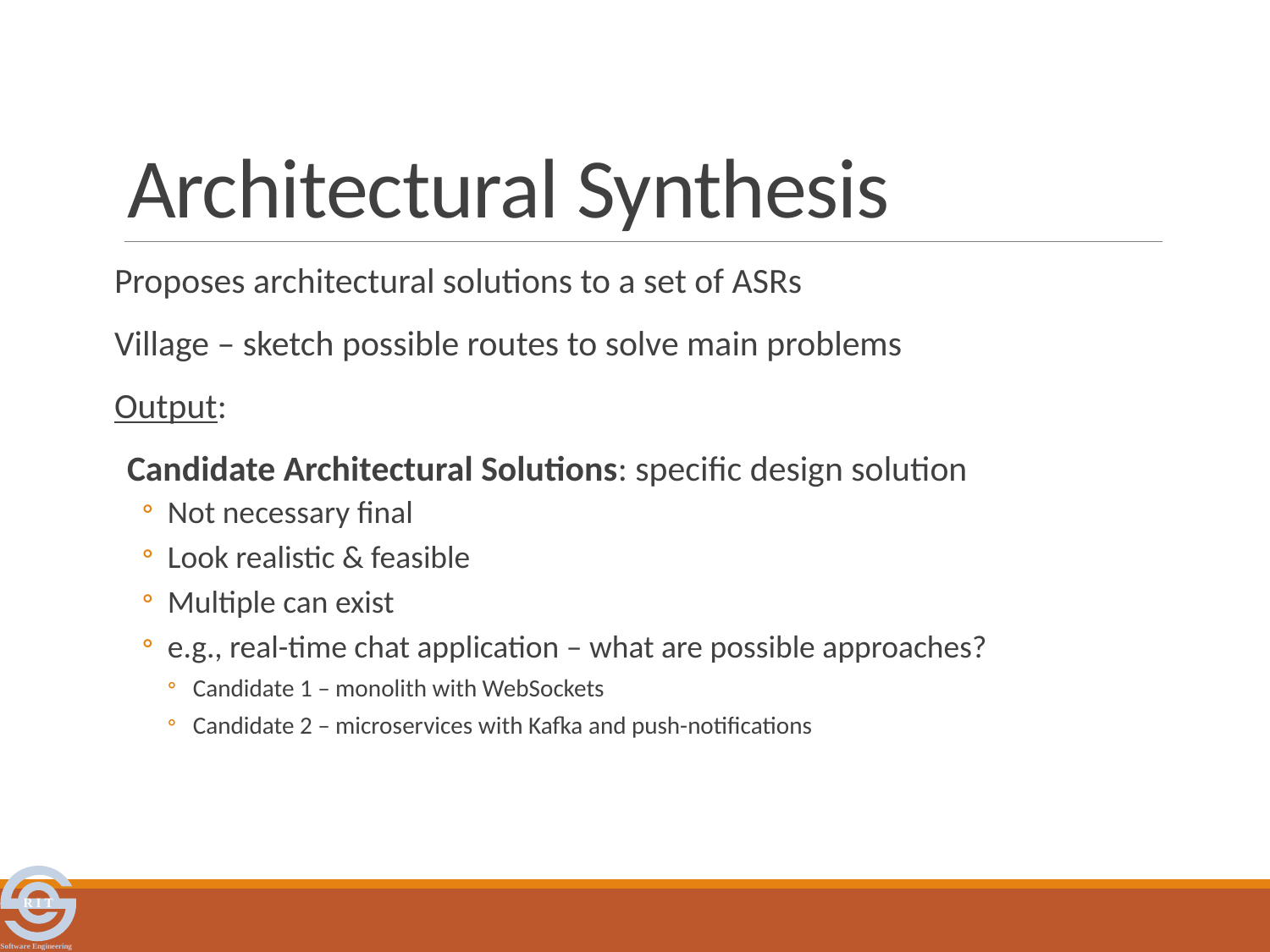

# Architectural Synthesis
Proposes architectural solutions to a set of ASRs
Village – sketch possible routes to solve main problems
Output:
Candidate Architectural Solutions: specific design solution
Not necessary final
Look realistic & feasible
Multiple can exist
e.g., real-time chat application – what are possible approaches?
Candidate 1 – monolith with WebSockets
Candidate 2 – microservices with Kafka and push-notifications